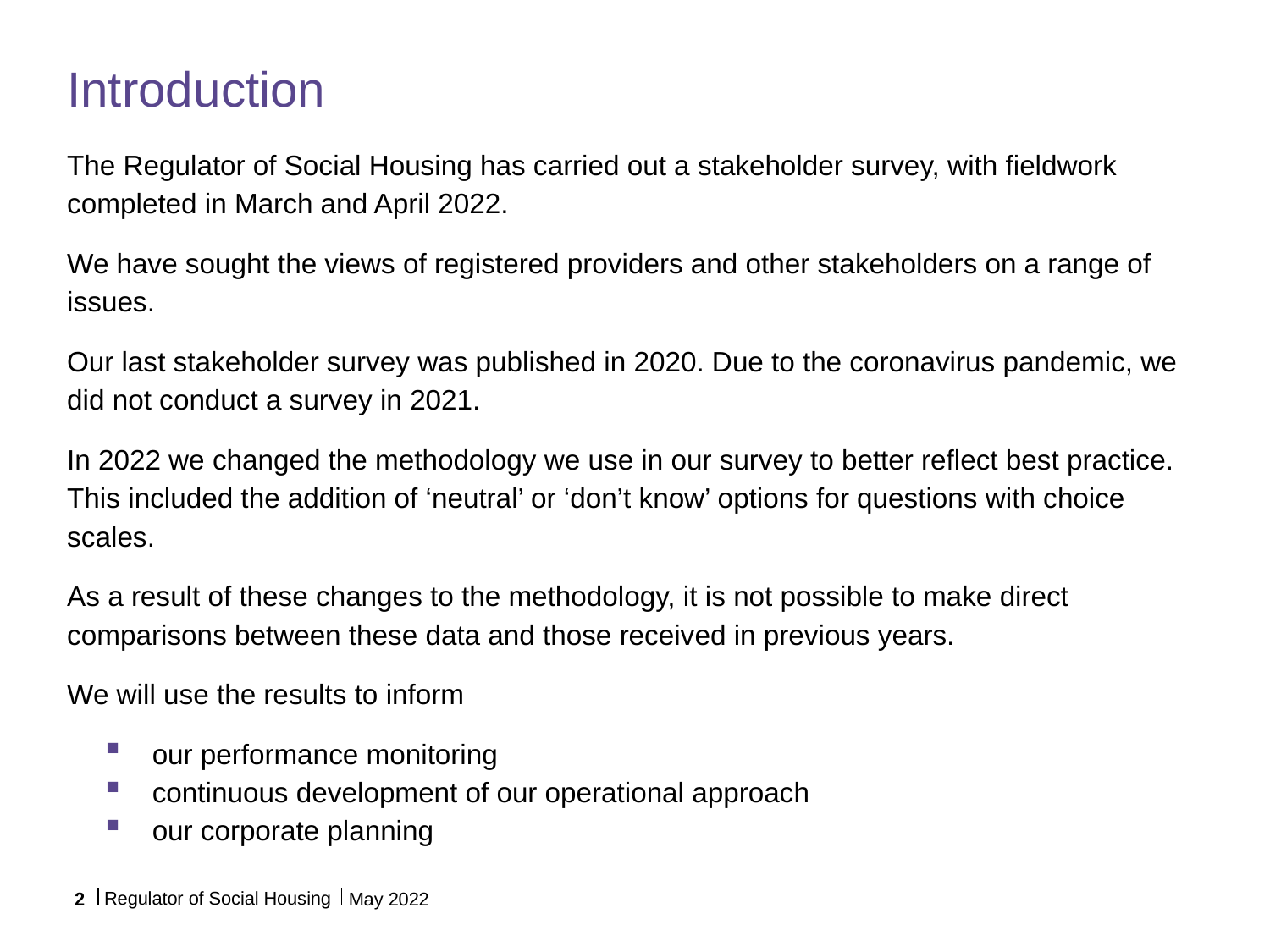

# Introduction
The Regulator of Social Housing has carried out a stakeholder survey, with fieldwork completed in March and April 2022.
We have sought the views of registered providers and other stakeholders on a range of issues.
Our last stakeholder survey was published in 2020. Due to the coronavirus pandemic, we did not conduct a survey in 2021.
In 2022 we changed the methodology we use in our survey to better reflect best practice. This included the addition of ‘neutral’ or ‘don’t know’ options for questions with choice scales.
As a result of these changes to the methodology, it is not possible to make direct comparisons between these data and those received in previous years.
We will use the results to inform
our performance monitoring
continuous development of our operational approach
our corporate planning

Regulator of Social Housing
2
May 2022